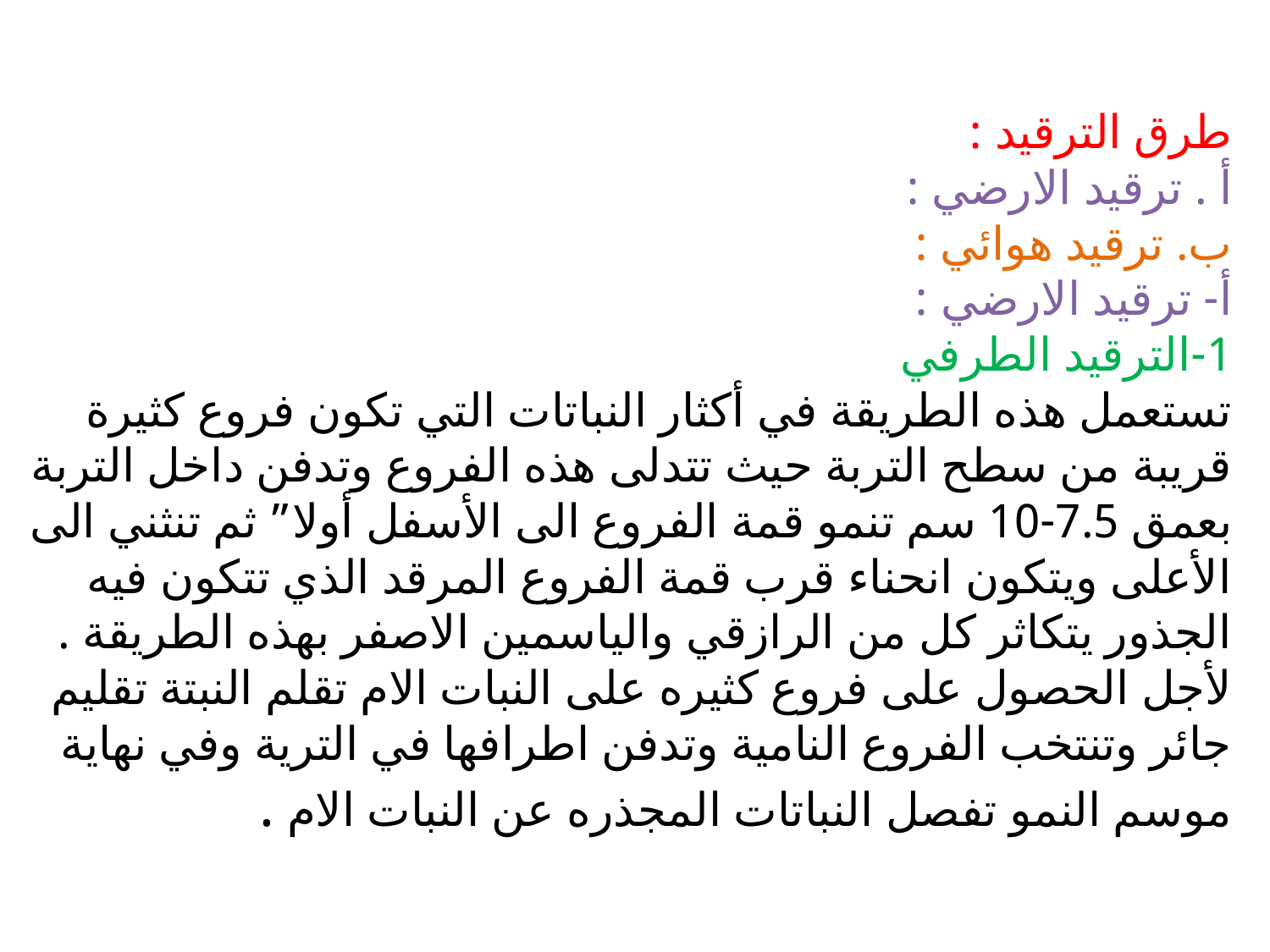

# طرق الترقيد : أ . ترقيد الارضي : ب. ترقيد هوائي : أ- ترقيد الارضي : 1-الترقيد الطرفي تستعمل هذه الطريقة في أكثار النباتات التي تكون فروع كثيرة قريبة من سطح التربة حيث تتدلى هذه الفروع وتدفن داخل التربة بعمق 7.5-10 سم تنمو قمة الفروع الى الأسفل أولا” ثم تنثني الى الأعلى ويتكون انحناء قرب قمة الفروع المرقد الذي تتكون فيه الجذور يتكاثر كل من الرازقي والياسمين الاصفر بهذه الطريقة . لأجل الحصول على فروع كثيره على النبات الام تقلم النبتة تقليم جائر وتنتخب الفروع النامية وتدفن اطرافها في الترية وفي نهاية موسم النمو تفصل النباتات المجذره عن النبات الام .